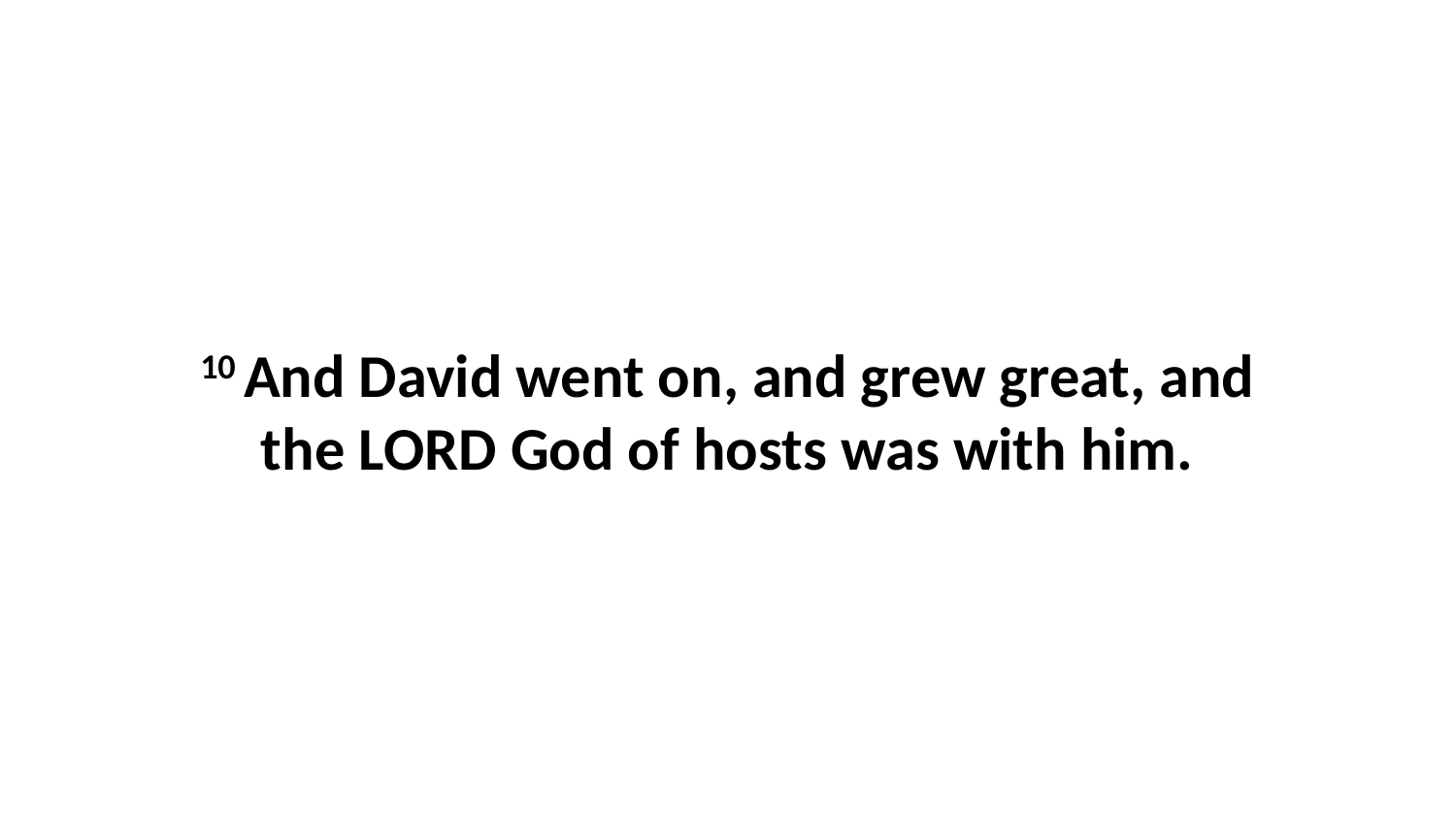

10 And David went on, and grew great, and the LORD God of hosts was with him.